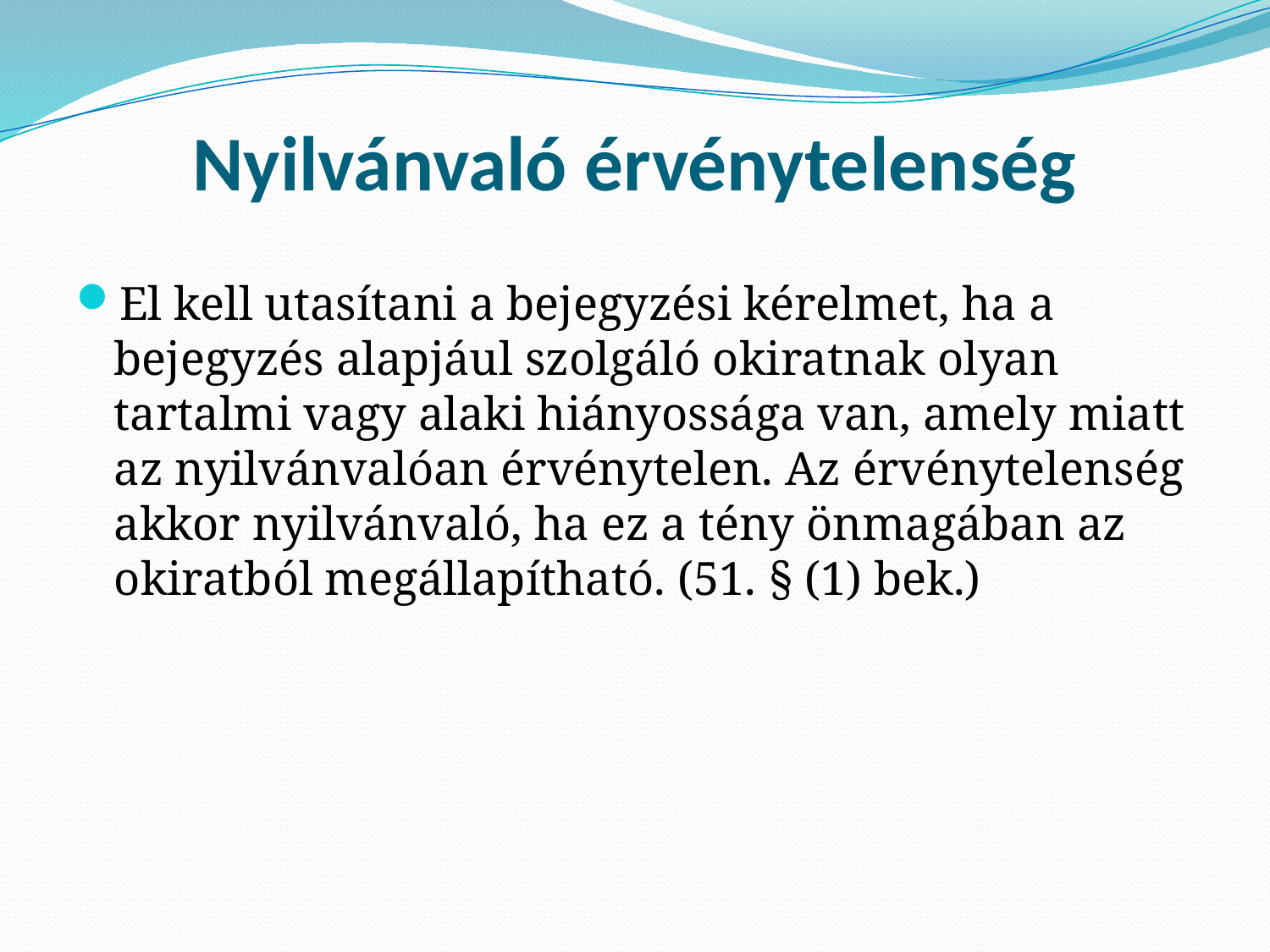

# Nyilvánvaló érvénytelenség
El kell utasítani a bejegyzési kérelmet, ha a bejegyzés alapjául szolgáló okiratnak olyan tartalmi vagy alaki hiányossága van, amely miatt az nyilvánvalóan érvénytelen. Az érvénytelenség akkor nyilvánvaló, ha ez a tény önmagában az okiratból megállapítható. (51. § (1) bek.)